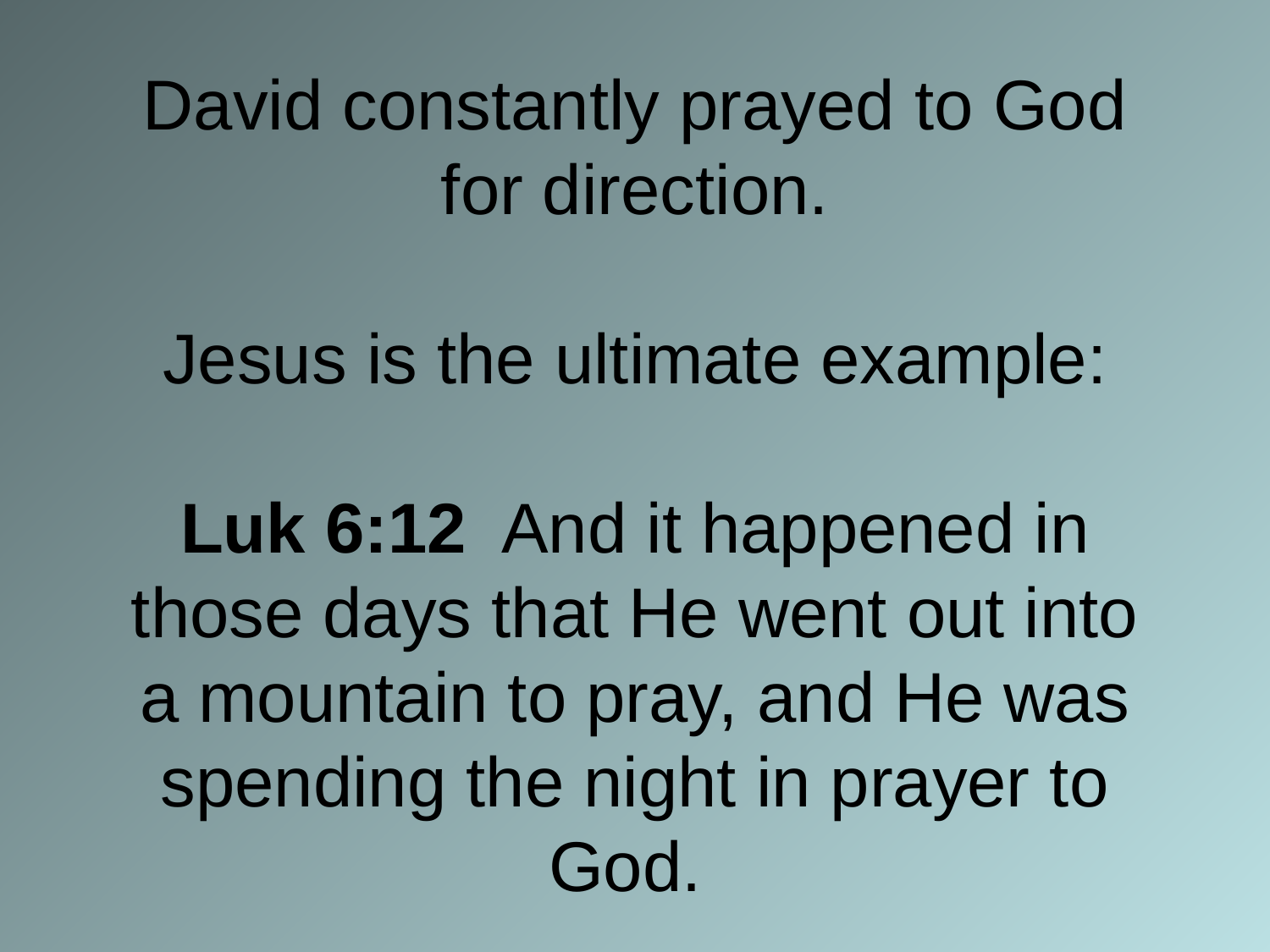

# David constantly prayed to God for direction. Jesus is the ultimate example: Luk 6:12  And it happened in those days that He went out into a mountain to pray, and He was spending the night in prayer to God.